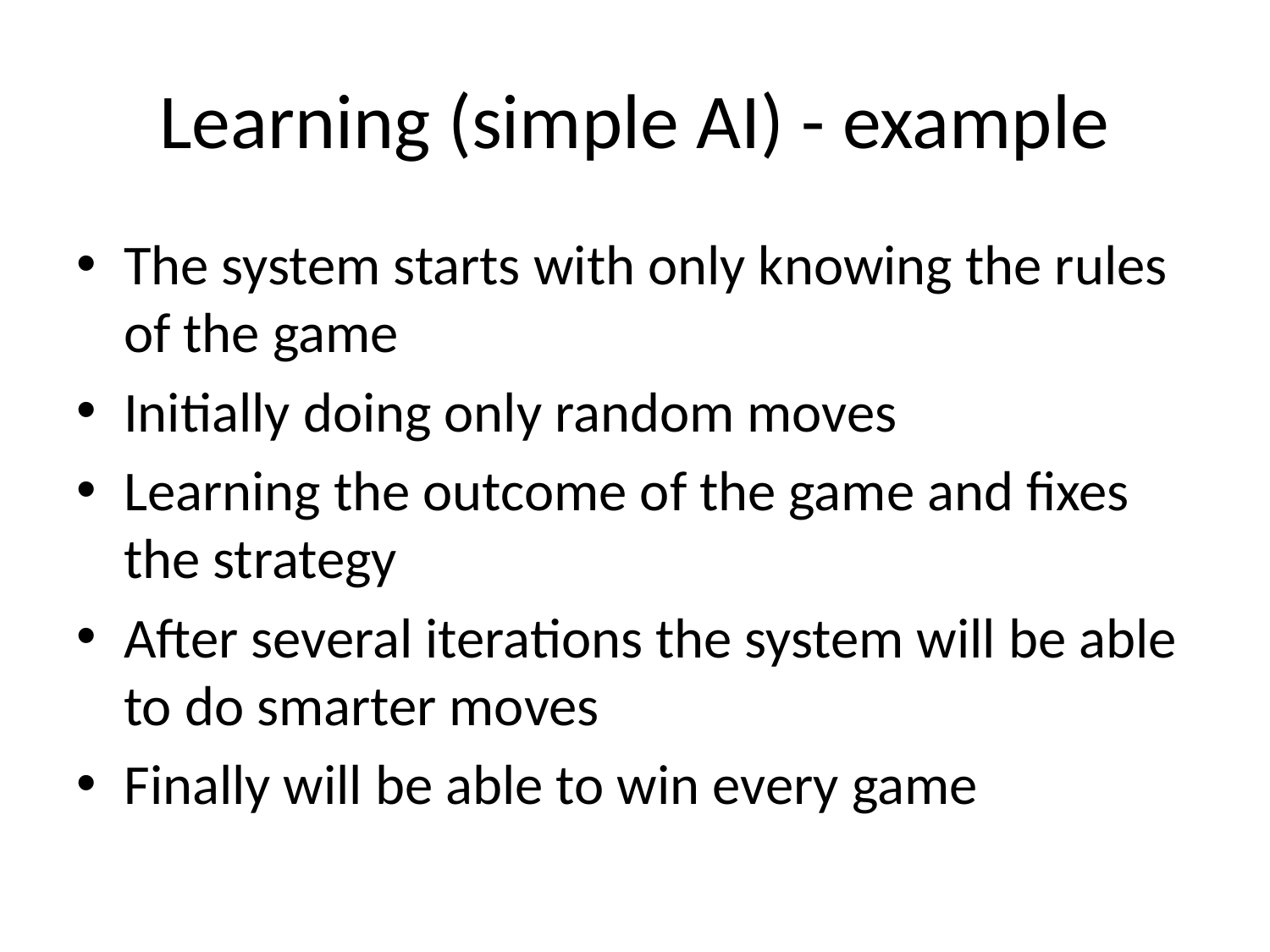

# Learning (simple AI) - example
The system starts with only knowing the rules of the game
Initially doing only random moves
Learning the outcome of the game and fixes the strategy
After several iterations the system will be able to do smarter moves
Finally will be able to win every game